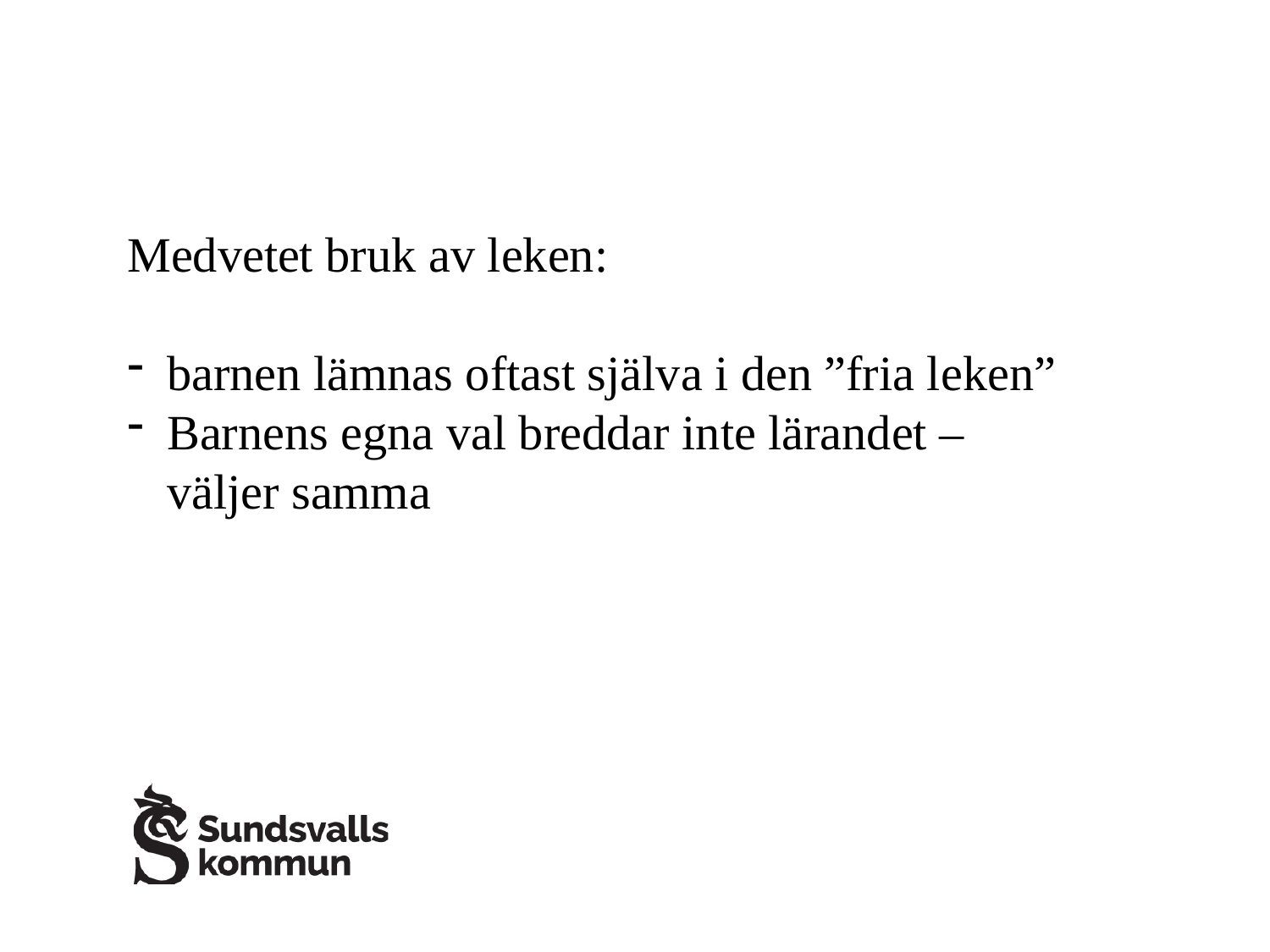

Medvetet bruk av leken:

barnen lämnas oftast själva i den ”fria leken”
Barnens egna val breddar inte lärandet – väljer samma